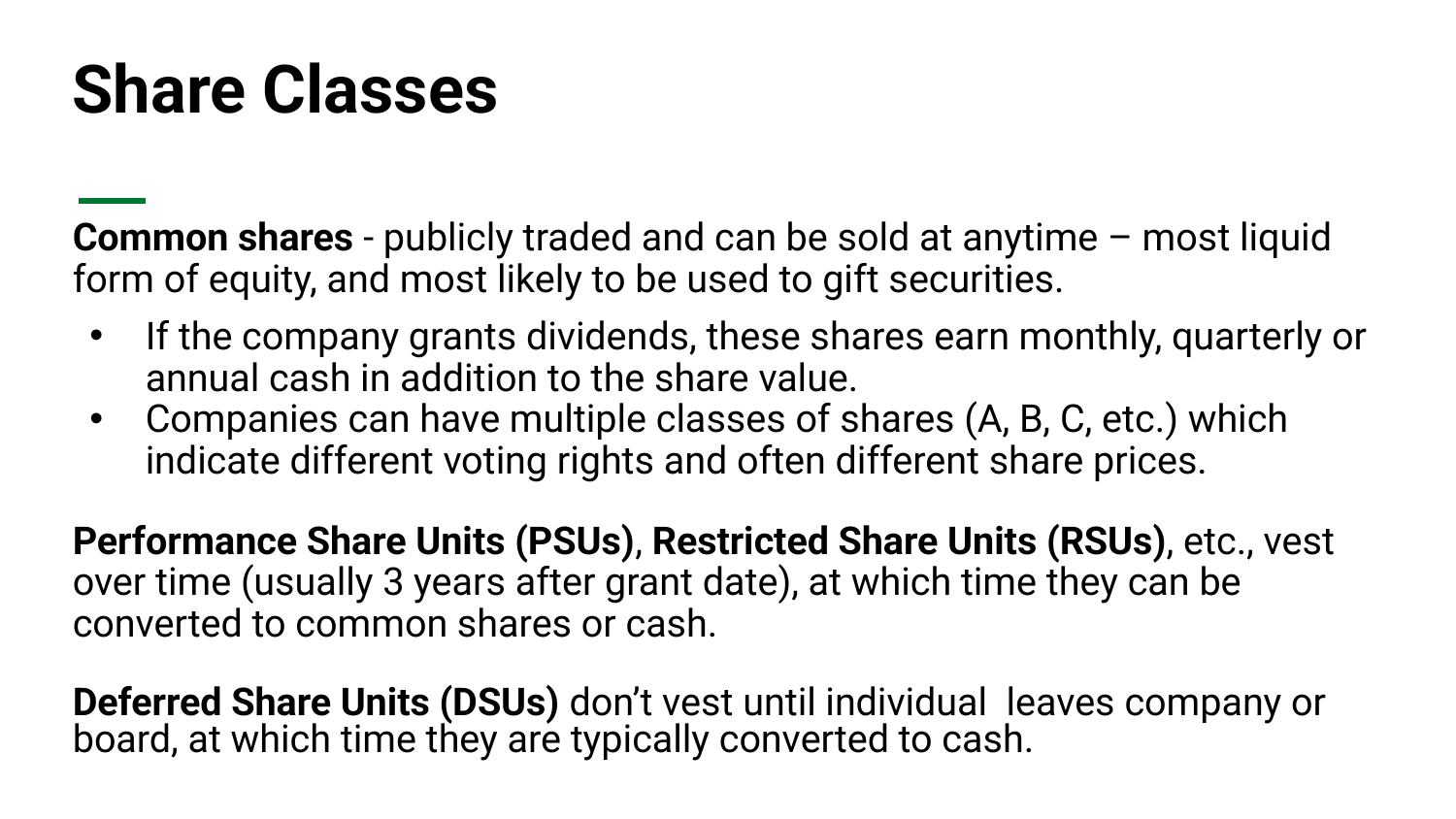

# Share Classes
Common shares - publicly traded and can be sold at anytime – most liquid form of equity, and most likely to be used to gift securities.
If the company grants dividends, these shares earn monthly, quarterly or annual cash in addition to the share value.
Companies can have multiple classes of shares (A, B, C, etc.) which indicate different voting rights and often different share prices.

Performance Share Units (PSUs), Restricted Share Units (RSUs), etc., vest over time (usually 3 years after grant date), at which time they can be converted to common shares or cash.

Deferred Share Units (DSUs) don’t vest until individual  leaves company or board, at which time they are typically converted to cash.